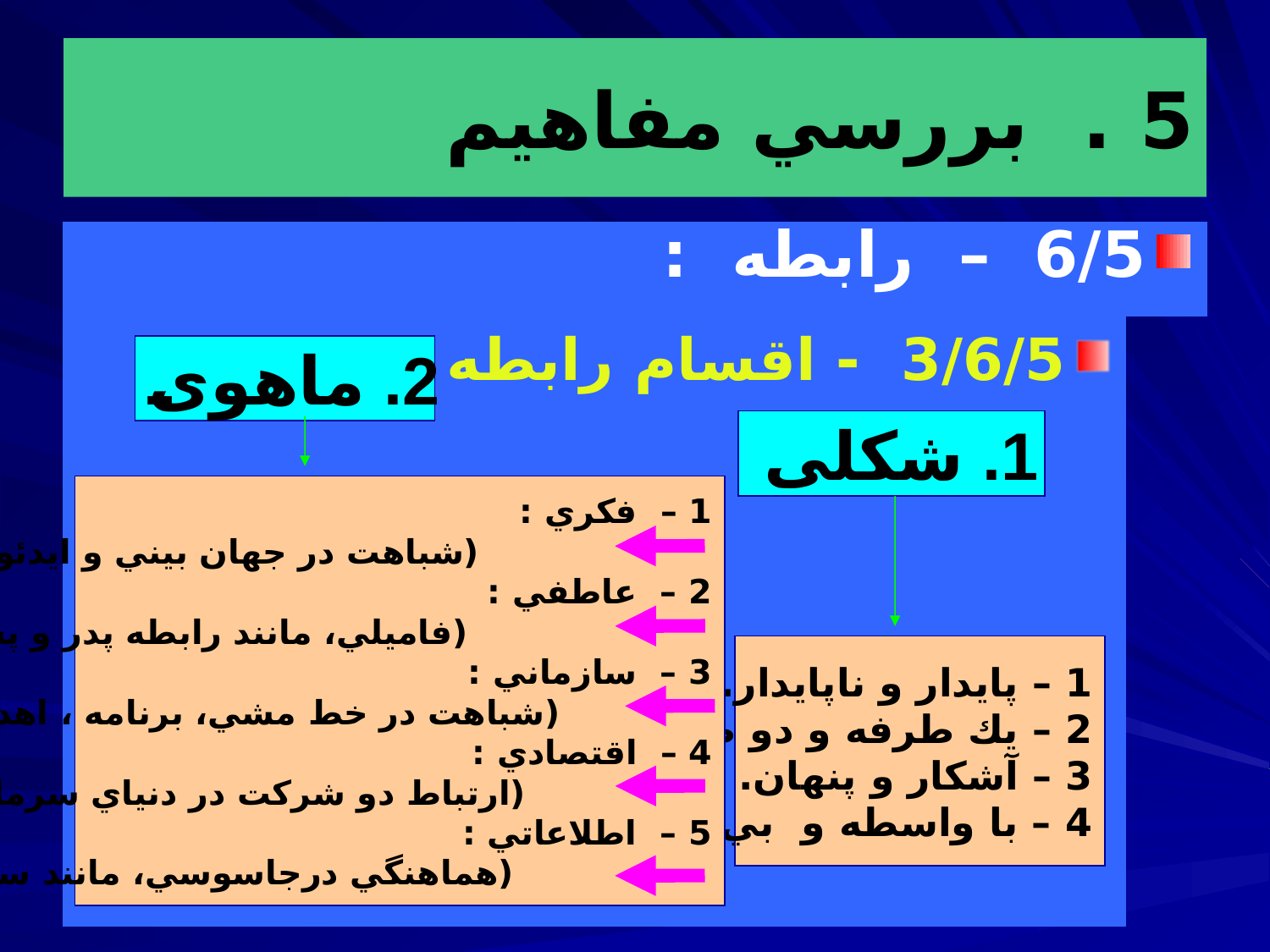

# 5 .  بررسي مفاهيم
6/5  –  رابطه  :
3/6/5  - اقسام رابطه :
2. ماهوی
1. شكلی

1 –  فكري :
                    (شباهت در جهان بيني و ايدئولوژي)
2 –  عاطفي :
                     (فاميلي، مانند رابطه پدر و پسر)
3 –  سازماني :
             (شباهت در خط مشي، برنامه ، اهداف و شيوه)
4 –  اقتصادي :
                (ارتباط دو شركت در دنياي سرمايه داري)
5 –  اطلاعاتي :
                 (هماهنگي درجاسوسي، مانند سيا و  موساد)

1 – پايدار و ناپايدار.
2 – يك طرفه و دو طرفه.
3 – آشكار و پنهان.
4 – با واسطه و  بي واسطه.